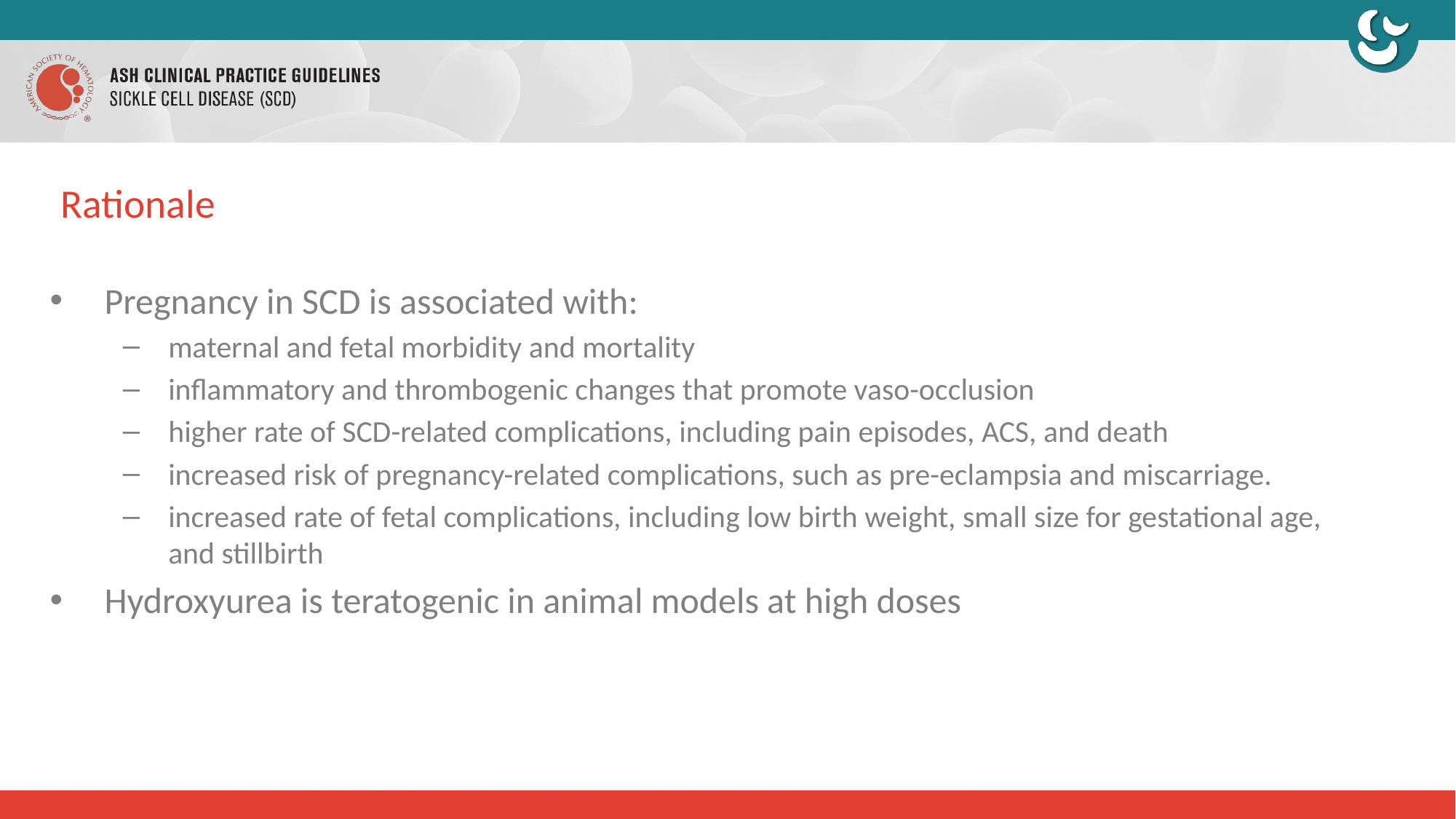

# Rationale
Pregnancy in SCD is associated with:
maternal and fetal morbidity and mortality
inflammatory and thrombogenic changes that promote vaso-occlusion
higher rate of SCD-related complications, including pain episodes, ACS, and death
increased risk of pregnancy-related complications, such as pre-eclampsia and miscarriage.
increased rate of fetal complications, including low birth weight, small size for gestational age, and stillbirth
Hydroxyurea is teratogenic in animal models at high doses